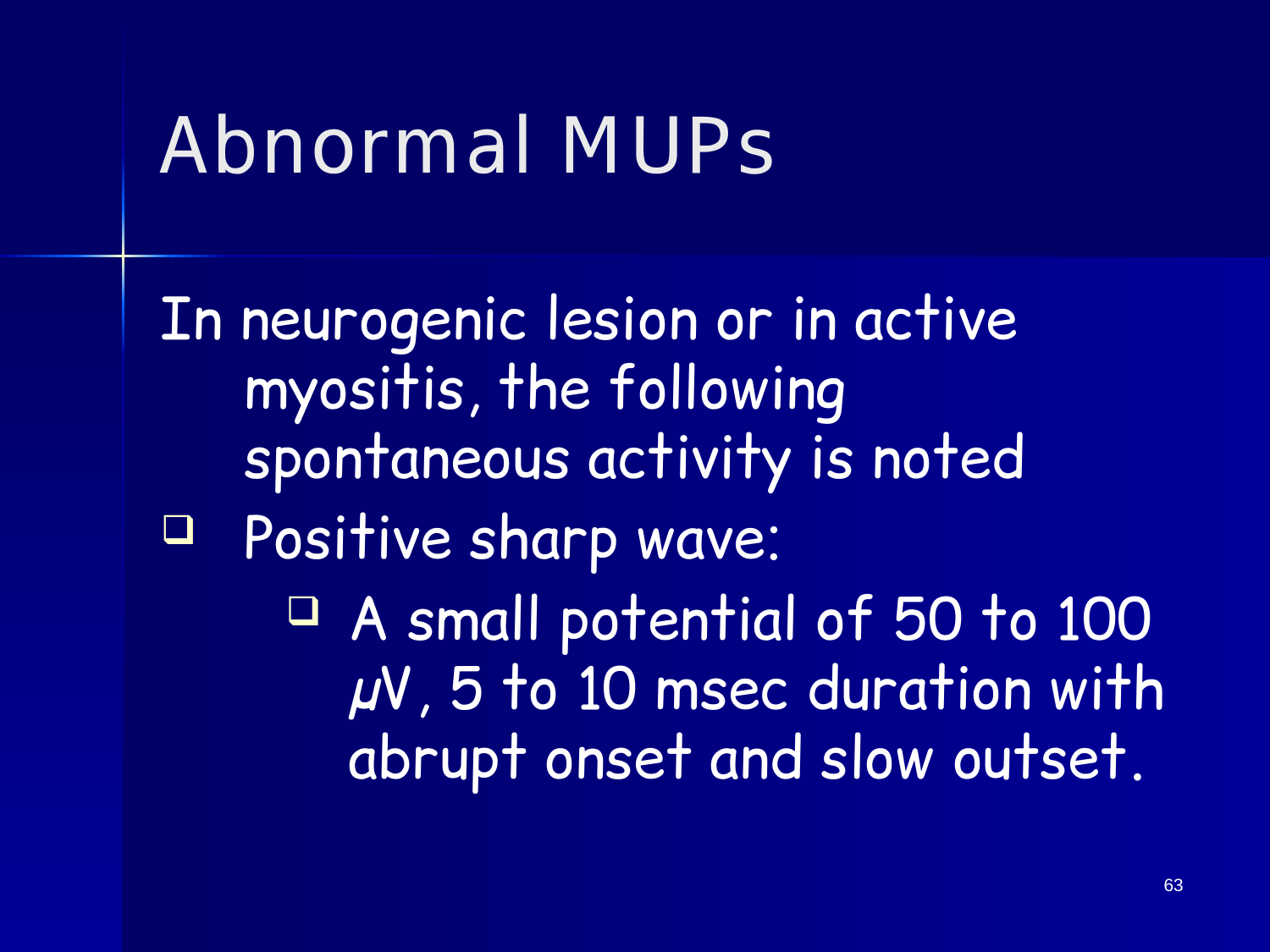

# Abnormal MUPs
In neurogenic lesion or in active myositis, the following spontaneous activity is noted
Positive sharp wave:
A small potential of 50 to 100 µV, 5 to 10 msec duration with abrupt onset and slow outset.

63